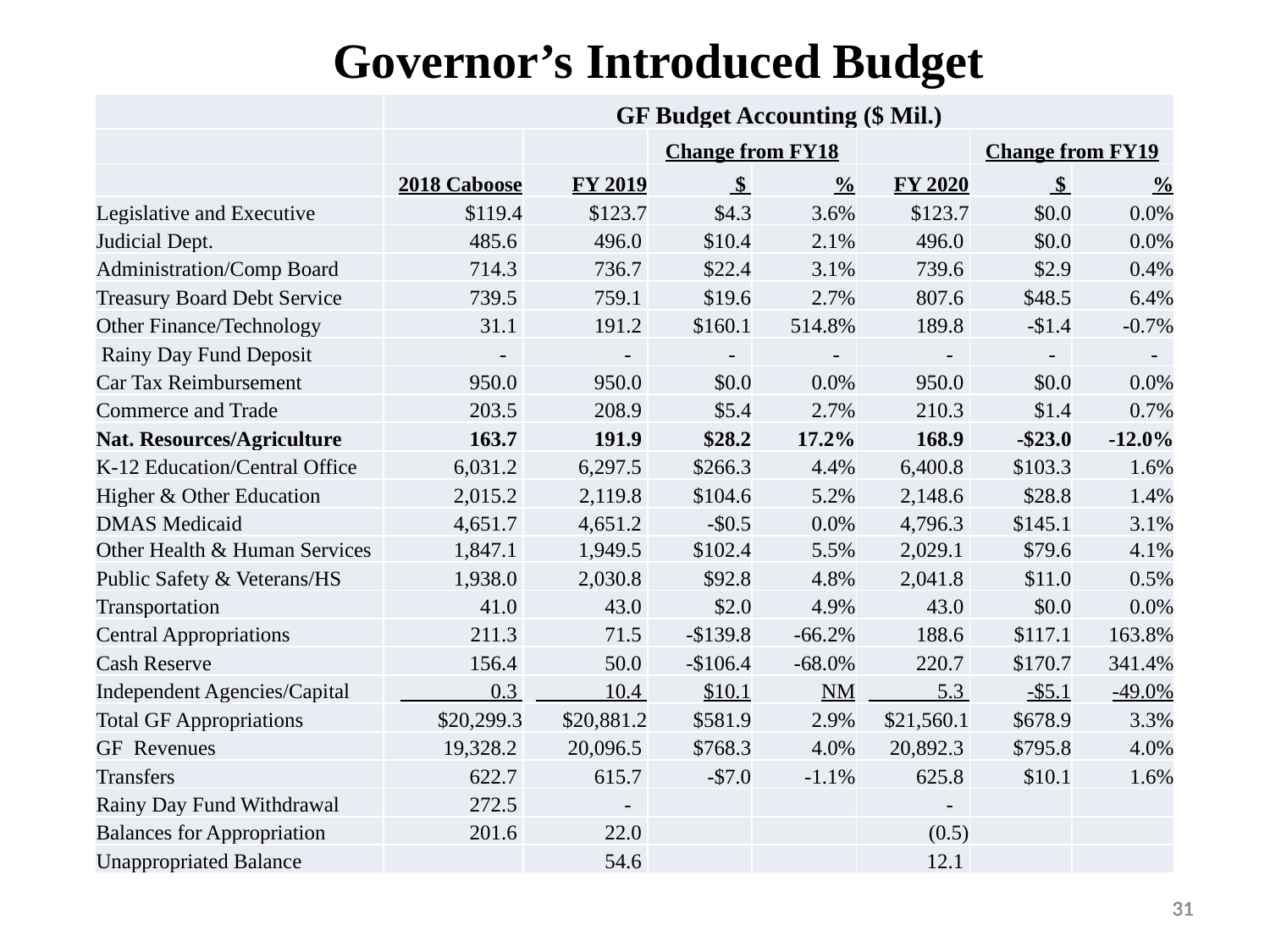

Governor’s Introduced Budget
|  | GF Budget Accounting ($ Mil.) |  |  |  |  |  |  |
| --- | --- | --- | --- | --- | --- | --- | --- |
|  |  |  | Change from FY18 |  |  | Change from FY19 |  |
|  | 2018 Caboose | FY 2019 | $ | % | FY 2020 | $ | % |
| Legislative and Executive | $119.4 | $123.7 | $4.3 | 3.6% | $123.7 | $0.0 | 0.0% |
| Judicial Dept. | 485.6 | 496.0 | $10.4 | 2.1% | 496.0 | $0.0 | 0.0% |
| Administration/Comp Board | 714.3 | 736.7 | $22.4 | 3.1% | 739.6 | $2.9 | 0.4% |
| Treasury Board Debt Service | 739.5 | 759.1 | $19.6 | 2.7% | 807.6 | $48.5 | 6.4% |
| Other Finance/Technology | 31.1 | 191.2 | $160.1 | 514.8% | 189.8 | -$1.4 | -0.7% |
| Rainy Day Fund Deposit | - | - | - | - | - | - | - |
| Car Tax Reimbursement | 950.0 | 950.0 | $0.0 | 0.0% | 950.0 | $0.0 | 0.0% |
| Commerce and Trade | 203.5 | 208.9 | $5.4 | 2.7% | 210.3 | $1.4 | 0.7% |
| Nat. Resources/Agriculture | 163.7 | 191.9 | $28.2 | 17.2% | 168.9 | -$23.0 | -12.0% |
| K-12 Education/Central Office | 6,031.2 | 6,297.5 | $266.3 | 4.4% | 6,400.8 | $103.3 | 1.6% |
| Higher & Other Education | 2,015.2 | 2,119.8 | $104.6 | 5.2% | 2,148.6 | $28.8 | 1.4% |
| DMAS Medicaid | 4,651.7 | 4,651.2 | -$0.5 | 0.0% | 4,796.3 | $145.1 | 3.1% |
| Other Health & Human Services | 1,847.1 | 1,949.5 | $102.4 | 5.5% | 2,029.1 | $79.6 | 4.1% |
| Public Safety & Veterans/HS | 1,938.0 | 2,030.8 | $92.8 | 4.8% | 2,041.8 | $11.0 | 0.5% |
| Transportation | 41.0 | 43.0 | $2.0 | 4.9% | 43.0 | $0.0 | 0.0% |
| Central Appropriations | 211.3 | 71.5 | -$139.8 | -66.2% | 188.6 | $117.1 | 163.8% |
| Cash Reserve | 156.4 | 50.0 | -$106.4 | -68.0% | 220.7 | $170.7 | 341.4% |
| Independent Agencies/Capital | 0.3 | 10.4 | $10.1 | NM | 5.3 | -$5.1 | -49.0% |
| Total GF Appropriations | $20,299.3 | $20,881.2 | $581.9 | 2.9% | $21,560.1 | $678.9 | 3.3% |
| GF Revenues | 19,328.2 | 20,096.5 | $768.3 | 4.0% | 20,892.3 | $795.8 | 4.0% |
| Transfers | 622.7 | 615.7 | -$7.0 | -1.1% | 625.8 | $10.1 | 1.6% |
| Rainy Day Fund Withdrawal | 272.5 | - |  |  | - |  |  |
| Balances for Appropriation | 201.6 | 22.0 |  |  | (0.5) |  |  |
| Unappropriated Balance |  | 54.6 |  |  | 12.1 |  |  |
31
31
31
31